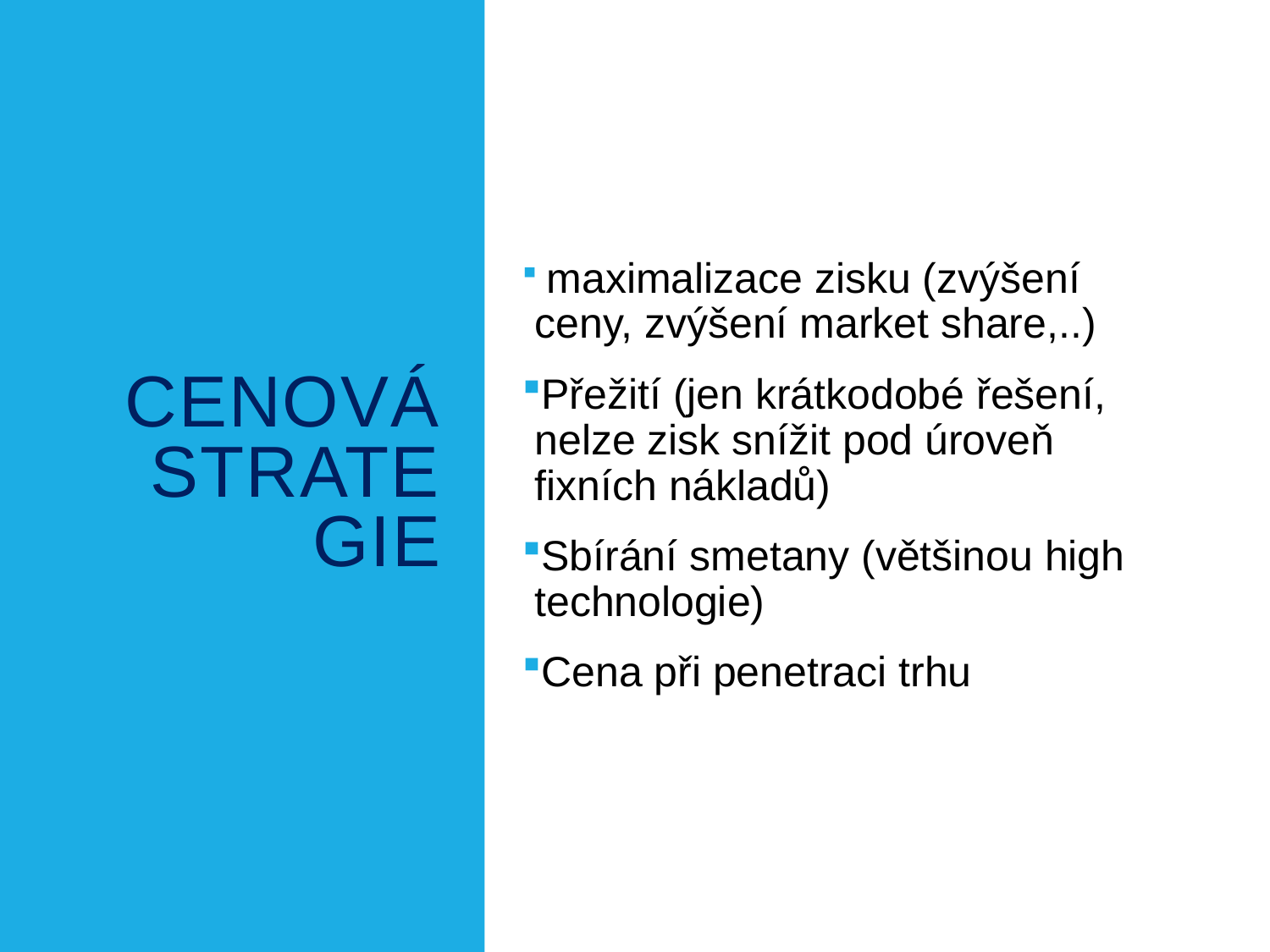

# cenová strategie
 maximalizace zisku (zvýšení ceny, zvýšení market share,..)
Přežití (jen krátkodobé řešení, nelze zisk snížit pod úroveň fixních nákladů)
Sbírání smetany (většinou high technologie)
Cena při penetraci trhu